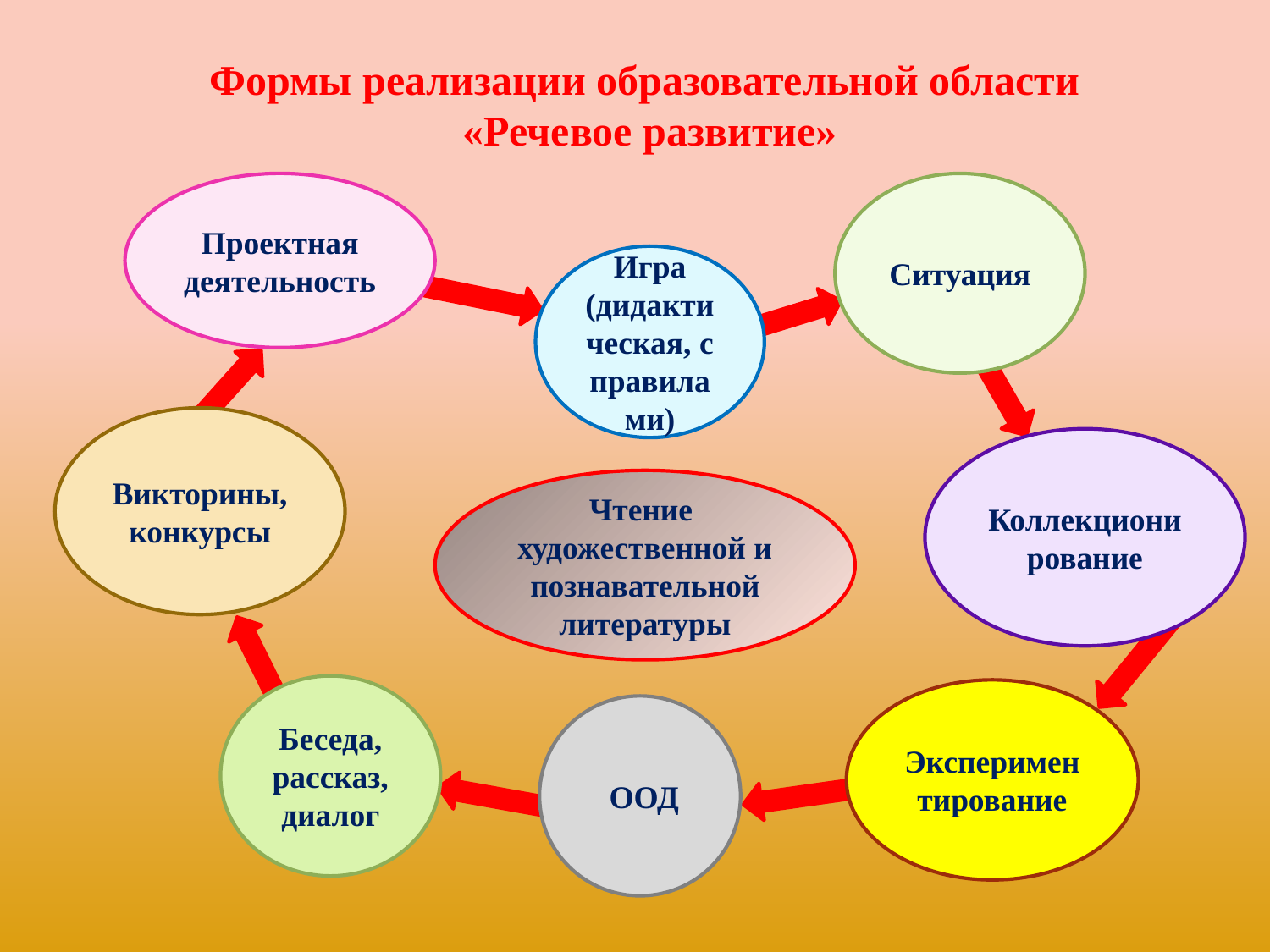

Формы реализации образовательной области
«Речевое развитие»
Проектная деятельность
Ситуация

Игра (дидактическая, с правилами)

Викторины, конкурсы
Коллекционирование
Чтение  художественной и познавательной литературы

Беседа, рассказ, диалог
Экспериментирование
 ООД